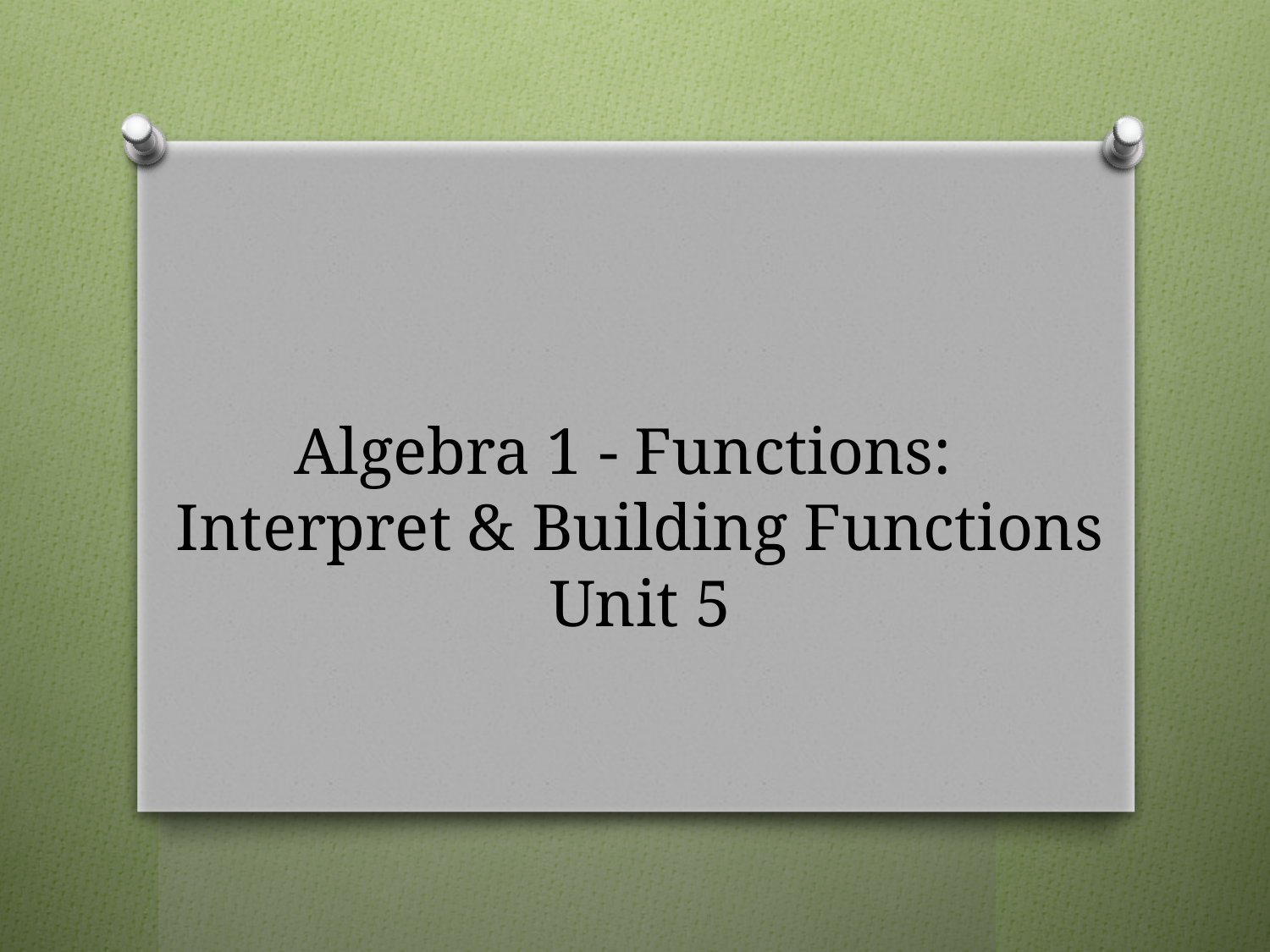

# Algebra 1 - Functions: Interpret & Building Functions Unit 5